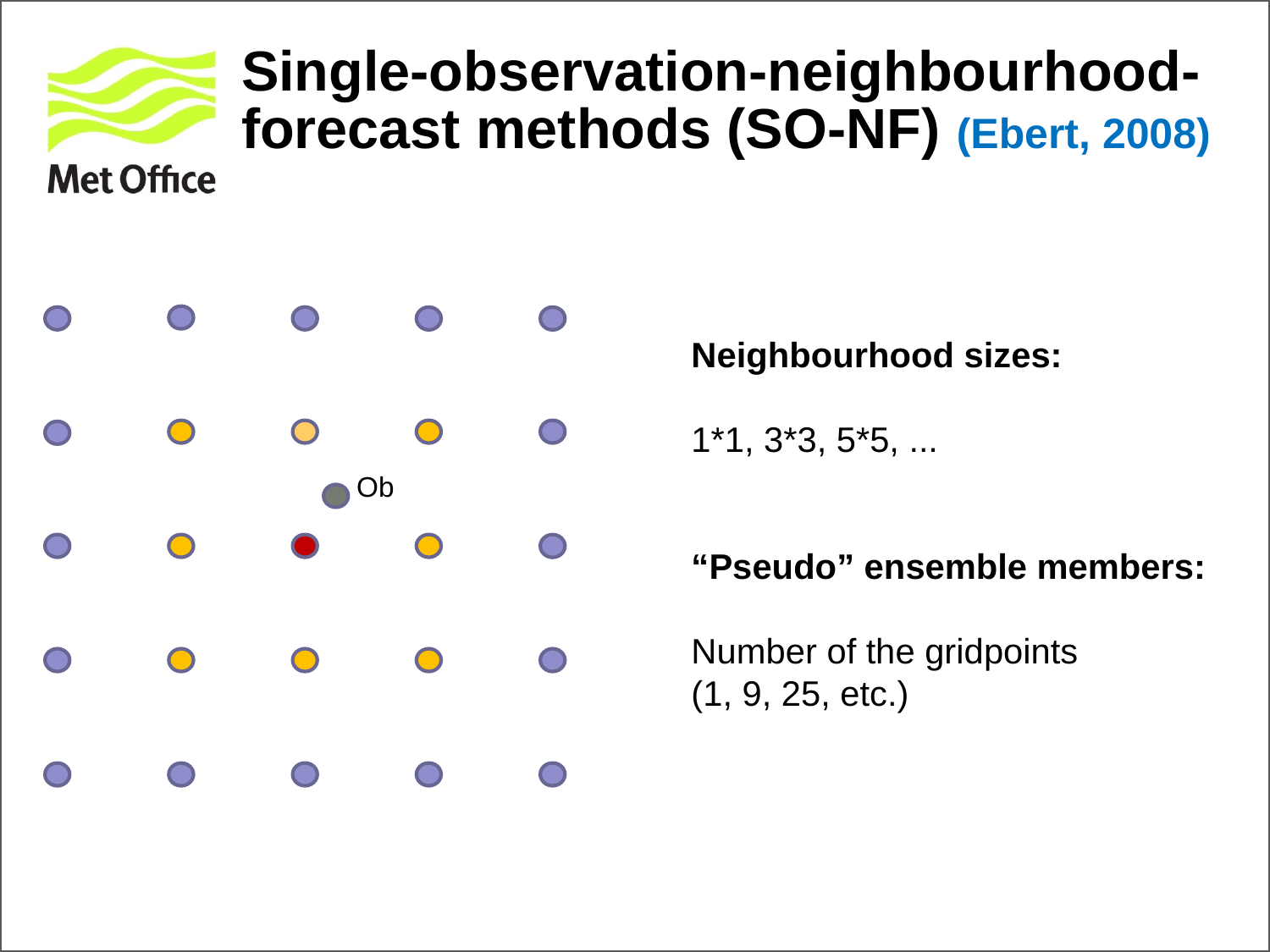

# Single-observation-neighbourhood-forecast methods (SO-NF) (Ebert, 2008)

Ob
Neighbourhood sizes:

1*1, 3*3, 5*5, ...

“Pseudo” ensemble members:

Number of the gridpoints
(1, 9, 25, etc.)